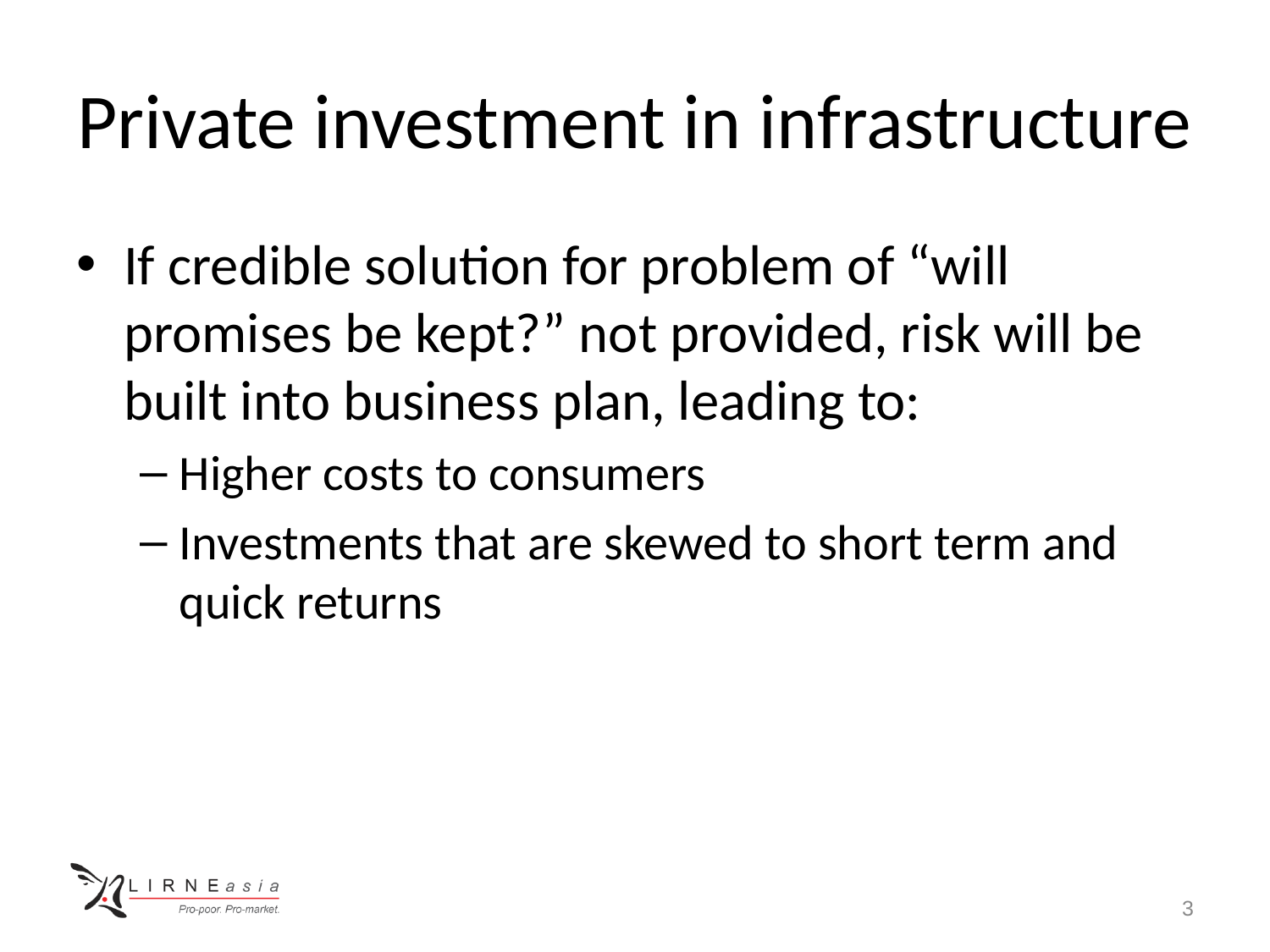

# Private investment in infrastructure
If credible solution for problem of “will promises be kept?” not provided, risk will be built into business plan, leading to:
Higher costs to consumers
Investments that are skewed to short term and quick returns
3